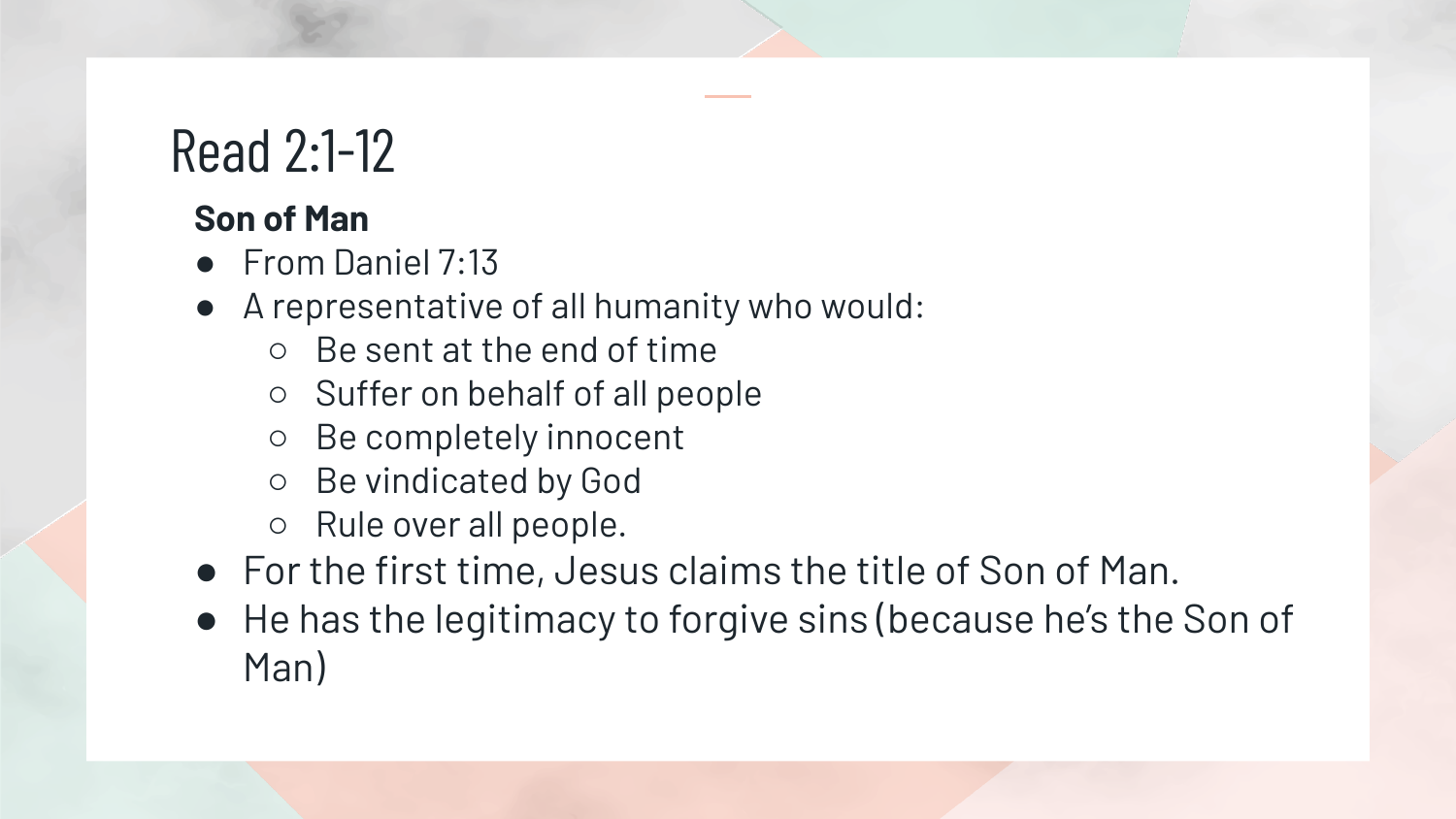

# Read 2:1-12
Son of Man
From Daniel 7:13
A representative of all humanity who would:
Be sent at the end of time
Suffer on behalf of all people
Be completely innocent
Be vindicated by God
Rule over all people.
For the first time, Jesus claims the title of Son of Man.
He has the legitimacy to forgive sins (because he’s the Son of Man)